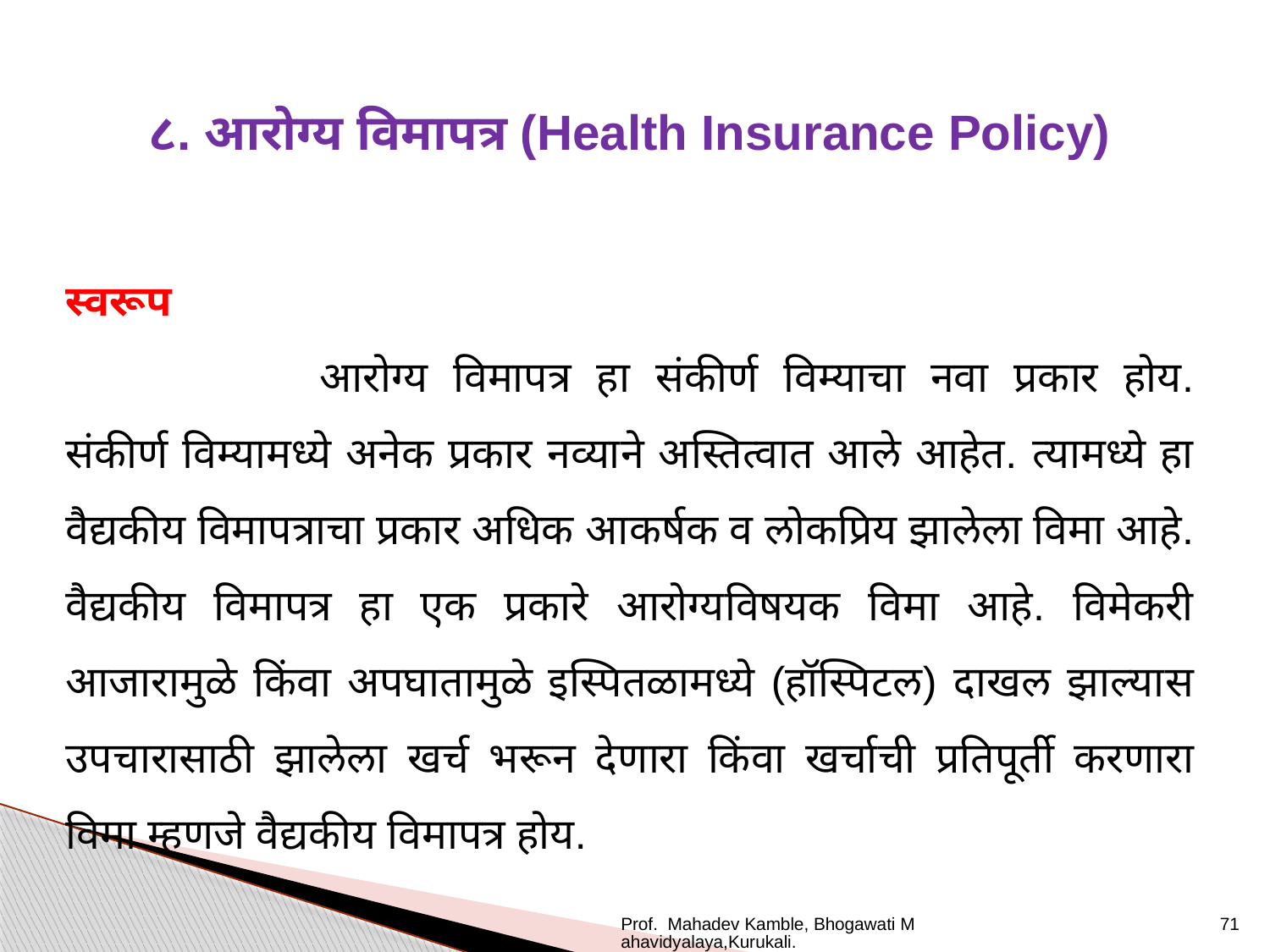

८. आरोग्य विमापत्र (Health Insurance Policy)

स्वरूप
		आरोग्य विमापत्र हा संकीर्ण विम्याचा नवा प्रकार होय. संकीर्ण विम्यामध्ये अनेक प्रकार नव्याने अस्तित्वात आले आहेत. त्यामध्ये हा वैद्यकीय विमापत्राचा प्रकार अधिक आकर्षक व लोकप्रिय झालेला विमा आहे. वैद्यकीय विमापत्र हा एक प्रकारे आरोग्यविषयक विमा आहे. विमेकरी आजारामुळे किंवा अपघातामुळे इस्पितळामध्ये (हॉस्पिटल) दाखल झाल्यास उपचारासाठी झालेला खर्च भरून देणारा किंवा खर्चाची प्रतिपूर्ती करणारा विमा म्हणजे वैद्यकीय विमापत्र होय.
Prof.  Mahadev Kamble, Bhogawati Mahavidyalaya,Kurukali.
71